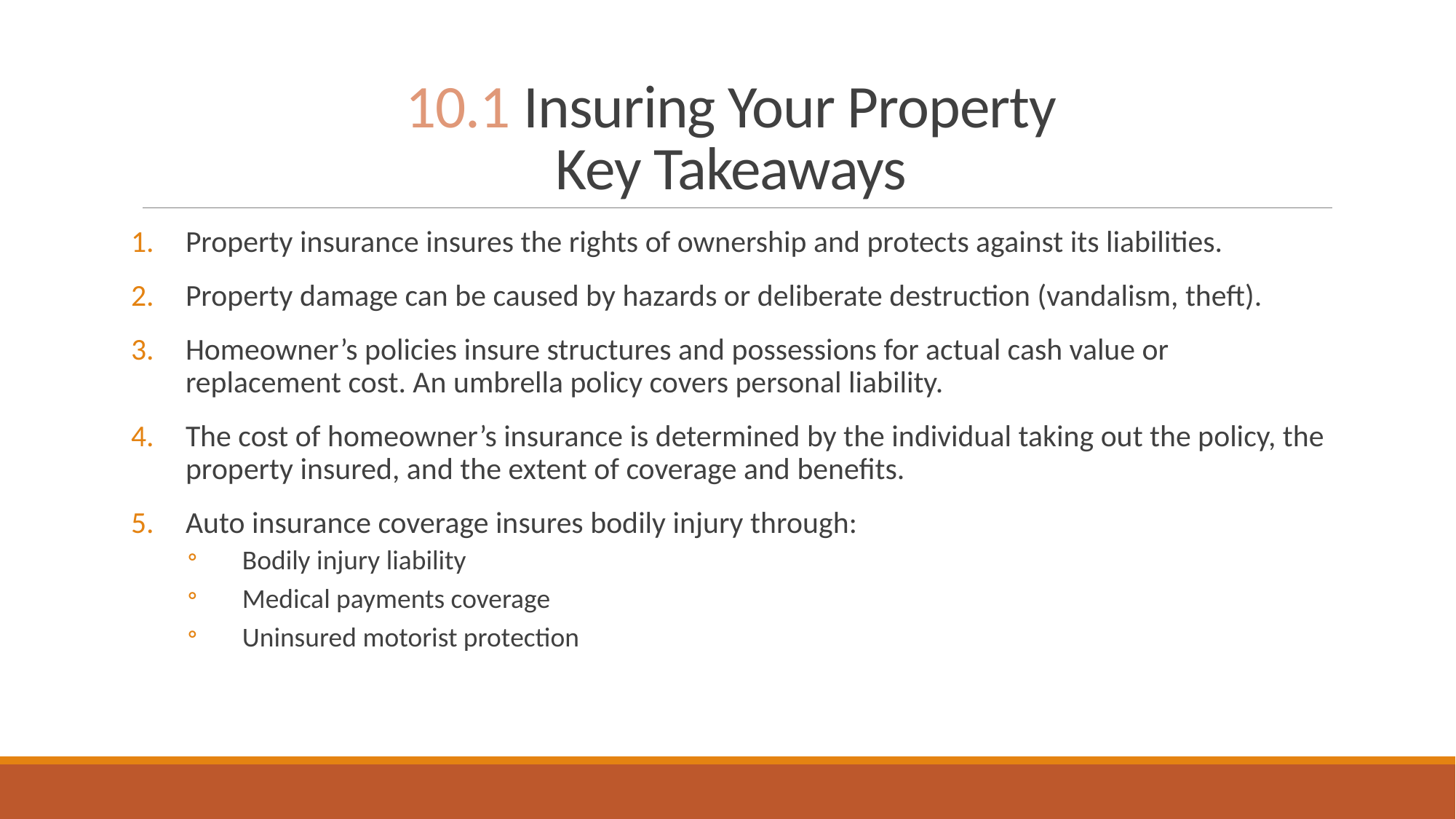

# 10.1 Insuring Your Property Key Takeaways
Property insurance insures the rights of ownership and protects against its liabilities.
Property damage can be caused by hazards or deliberate destruction (vandalism, theft).
Homeowner’s policies insure structures and possessions for actual cash value or replacement cost. An umbrella policy covers personal liability.
The cost of homeowner’s insurance is determined by the individual taking out the policy, the property insured, and the extent of coverage and benefits.
Auto insurance coverage insures bodily injury through:
Bodily injury liability
Medical payments coverage
Uninsured motorist protection